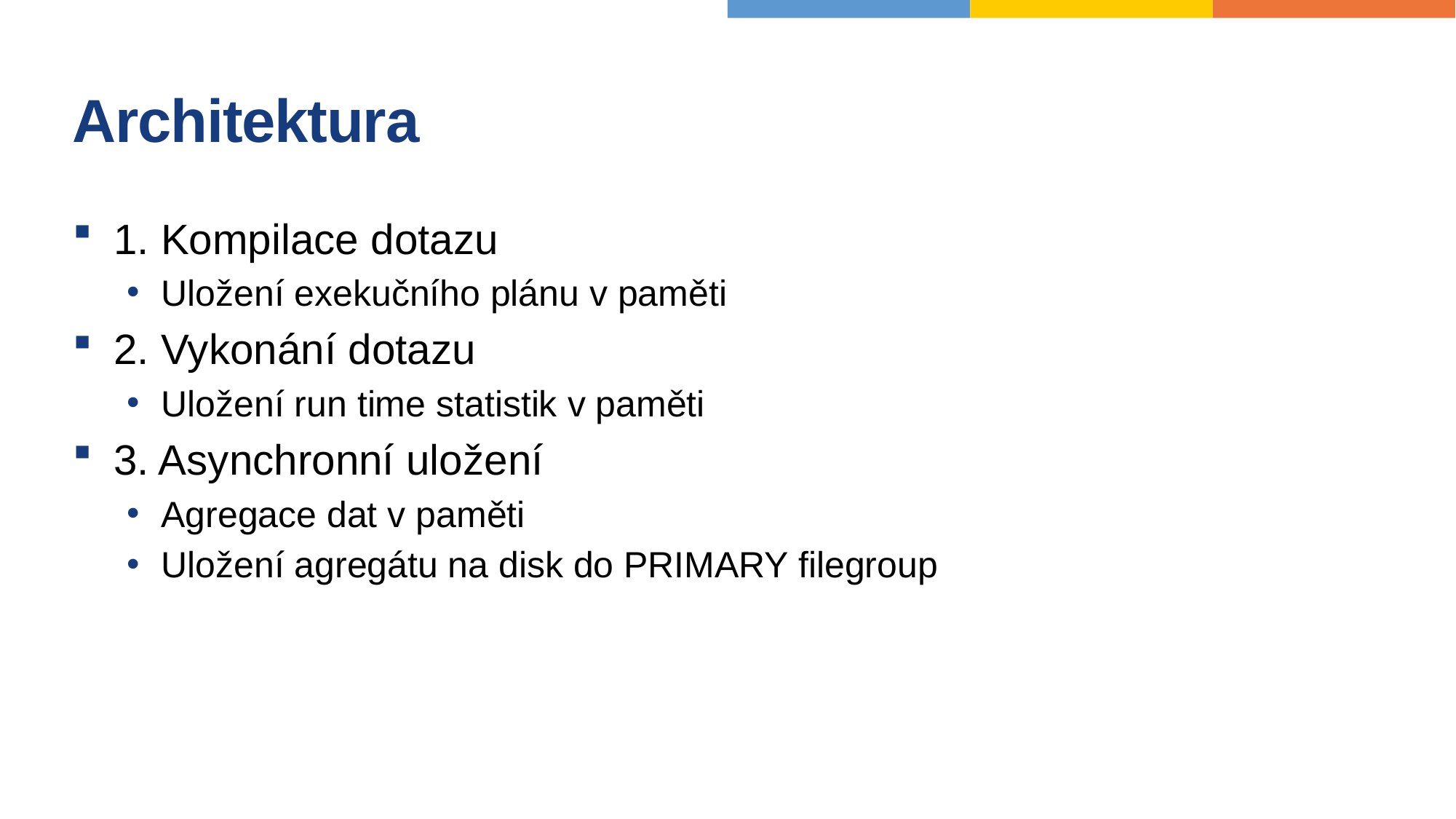

# Architektura
1. Kompilace dotazu
Uložení exekučního plánu v paměti
2. Vykonání dotazu
Uložení run time statistik v paměti
3. Asynchronní uložení
Agregace dat v paměti
Uložení agregátu na disk do PRIMARY filegroup